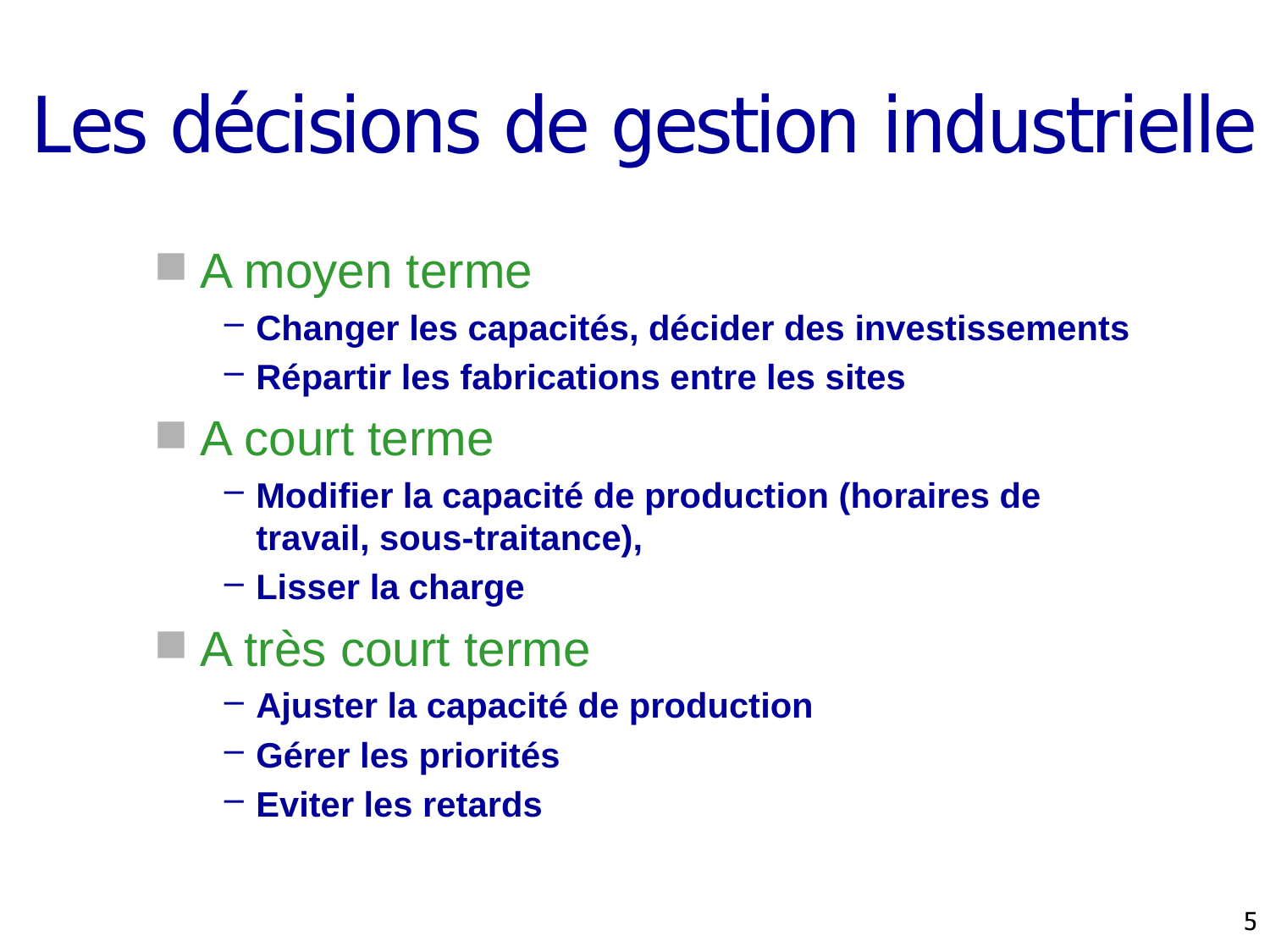

# Les décisions de gestion industrielle
A moyen terme
Changer les capacités, décider des investissements
Répartir les fabrications entre les sites
A court terme
Modifier la capacité de production (horaires de travail, sous-traitance),
Lisser la charge
A très court terme
Ajuster la capacité de production
Gérer les priorités
Eviter les retards
5